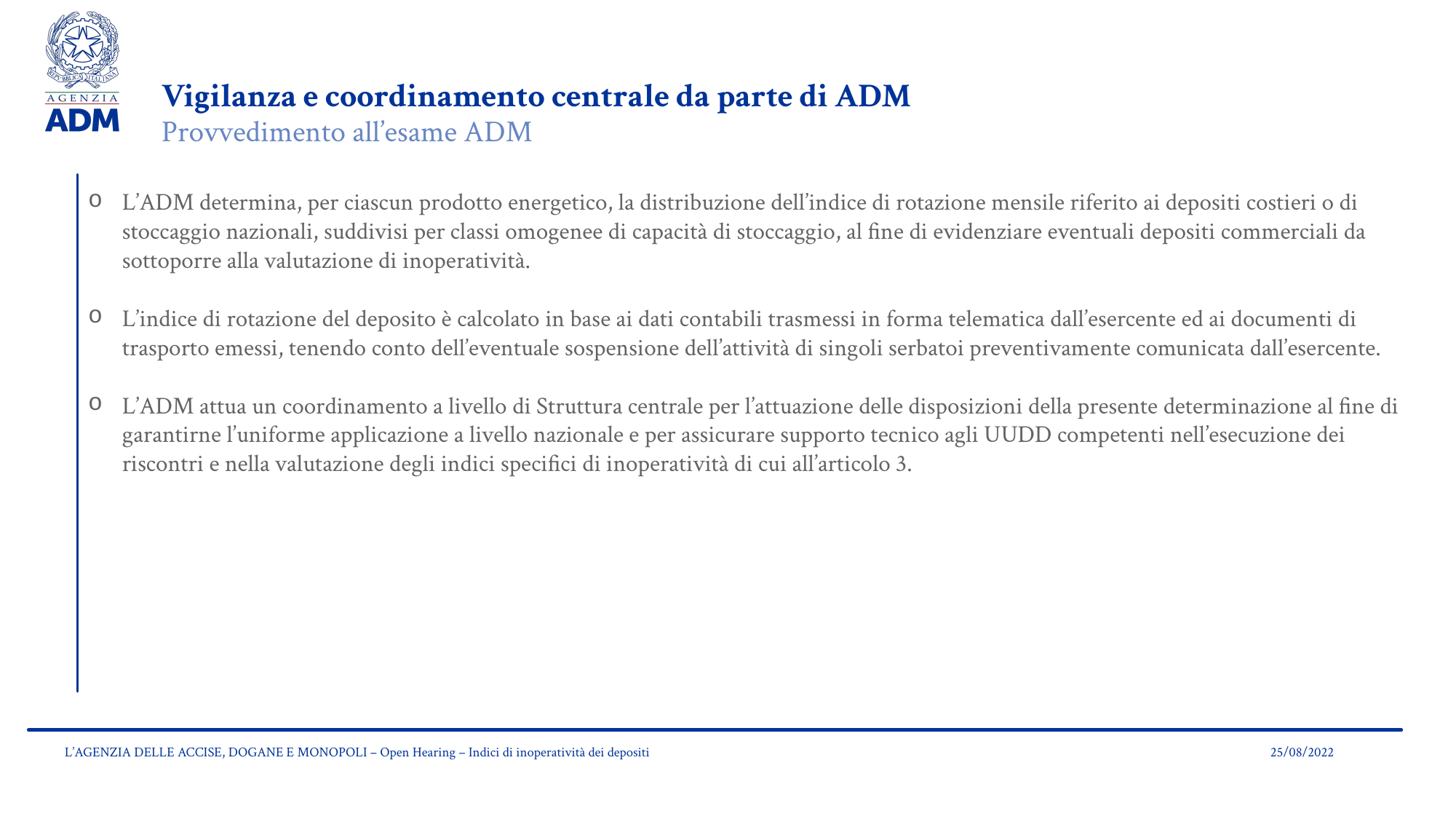

Vigilanza e coordinamento centrale da parte di ADM
Provvedimento all’esame ADM

L’ADM determina, per ciascun prodotto energetico, la distribuzione dell’indice di rotazione mensile riferito ai depositi costieri o di stoccaggio nazionali, suddivisi per classi omogenee di capacità di stoccaggio, al fine di evidenziare eventuali depositi commerciali da sottoporre alla valutazione di inoperatività.

L’indice di rotazione del deposito è calcolato in base ai dati contabili trasmessi in forma telematica dall’esercente ed ai documenti di trasporto emessi, tenendo conto dell’eventuale sospensione dell’attività di singoli serbatoi preventivamente comunicata dall’esercente.

L’ADM attua un coordinamento a livello di Struttura centrale per l’attuazione delle disposizioni della presente determinazione al fine di garantirne l’uniforme applicazione a livello nazionale e per assicurare supporto tecnico agli UUDD competenti nell’esecuzione dei riscontri e nella valutazione degli indici specifici di inoperatività di cui all’articolo 3.

25/08/2022
L’AGENZIA DELLE ACCISE, DOGANE E MONOPOLI – Open Hearing – Indici di inoperatività dei depositi